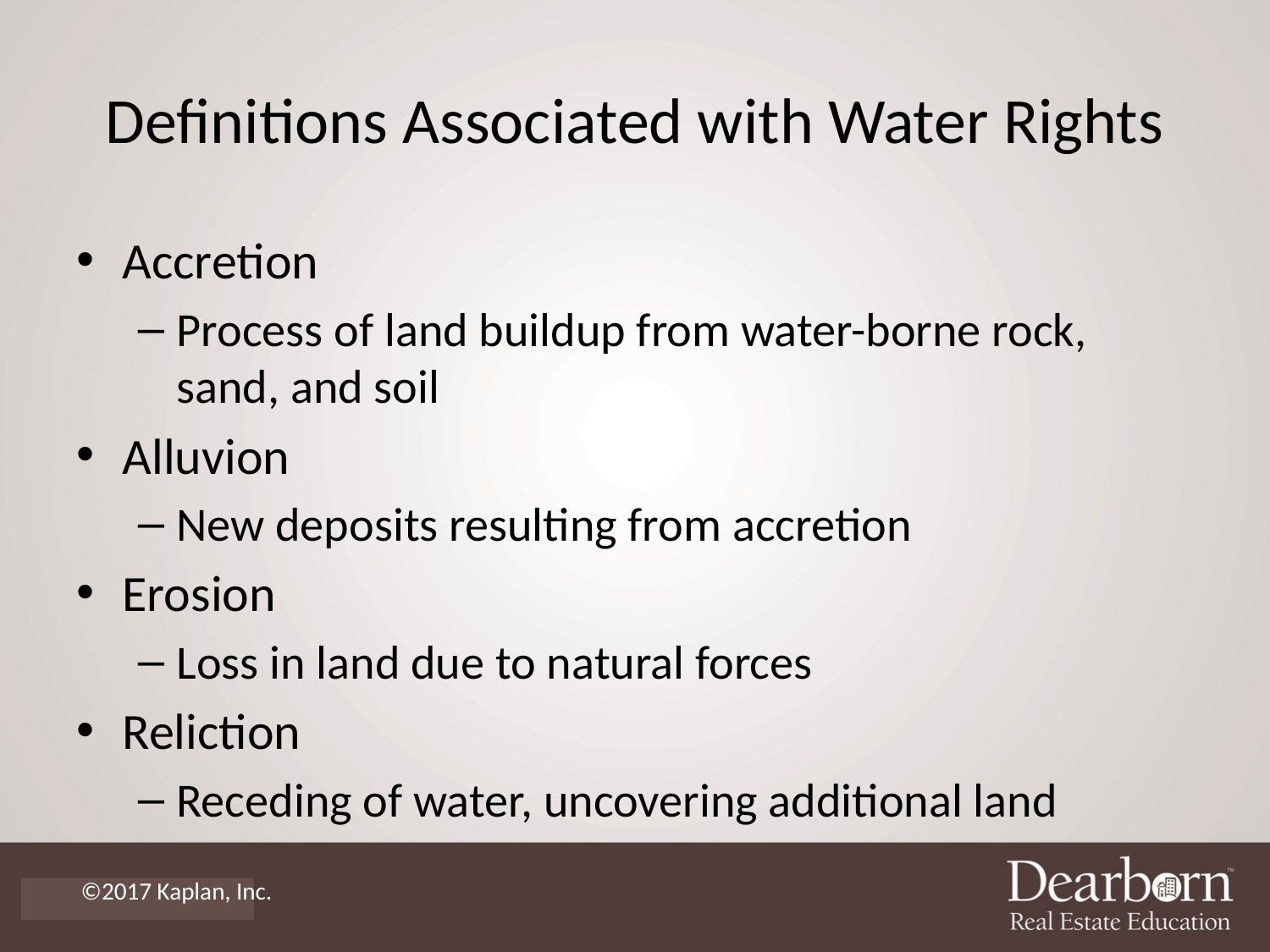

# Definitions Associated with Water Rights
Accretion
Process of land buildup from water-borne rock, sand, and soil
Alluvion
New deposits resulting from accretion
Erosion
Loss in land due to natural forces
Reliction
Receding of water, uncovering additional land